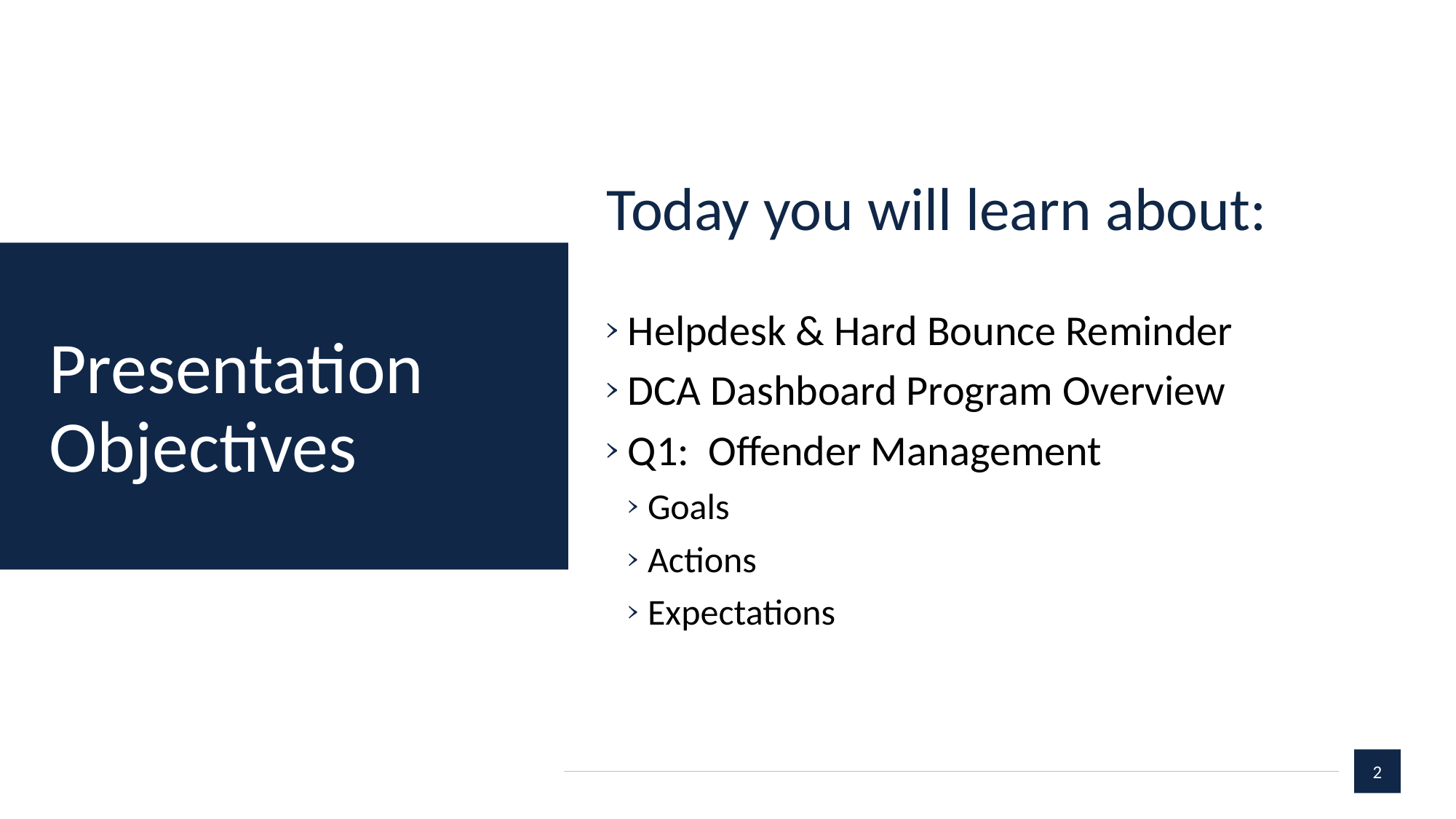

Today you will learn about:

Helpdesk & Hard Bounce Reminder
DCA Dashboard Program Overview
Q1:  Offender Management
Goals
Actions
Expectations

# Presentation Objectives
2